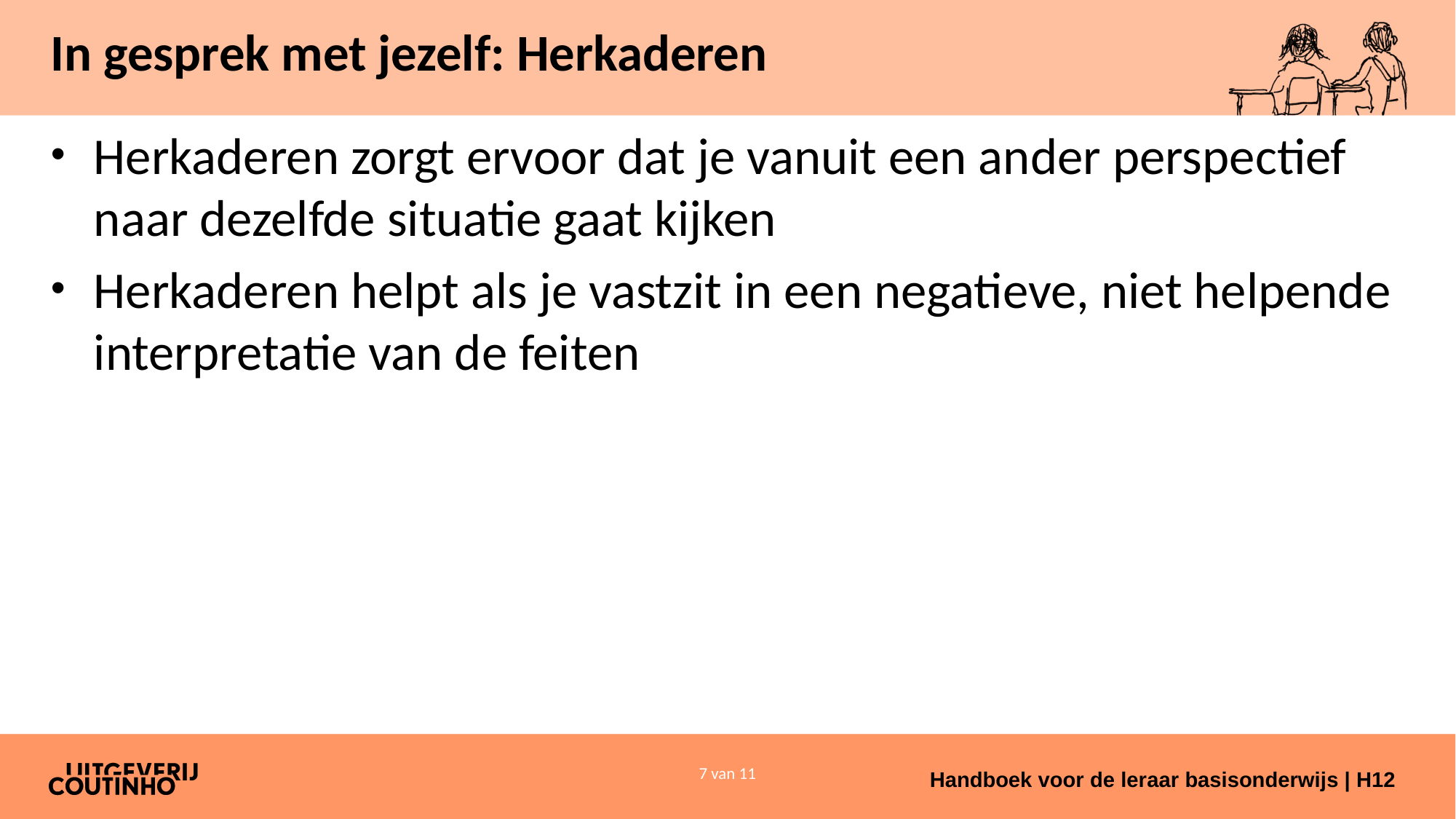

# In gesprek met jezelf: Herkaderen
Herkaderen zorgt ervoor dat je vanuit een ander perspectief naar dezelfde situatie gaat kijken
Herkaderen helpt als je vastzit in een negatieve, niet helpende interpretatie van de feiten